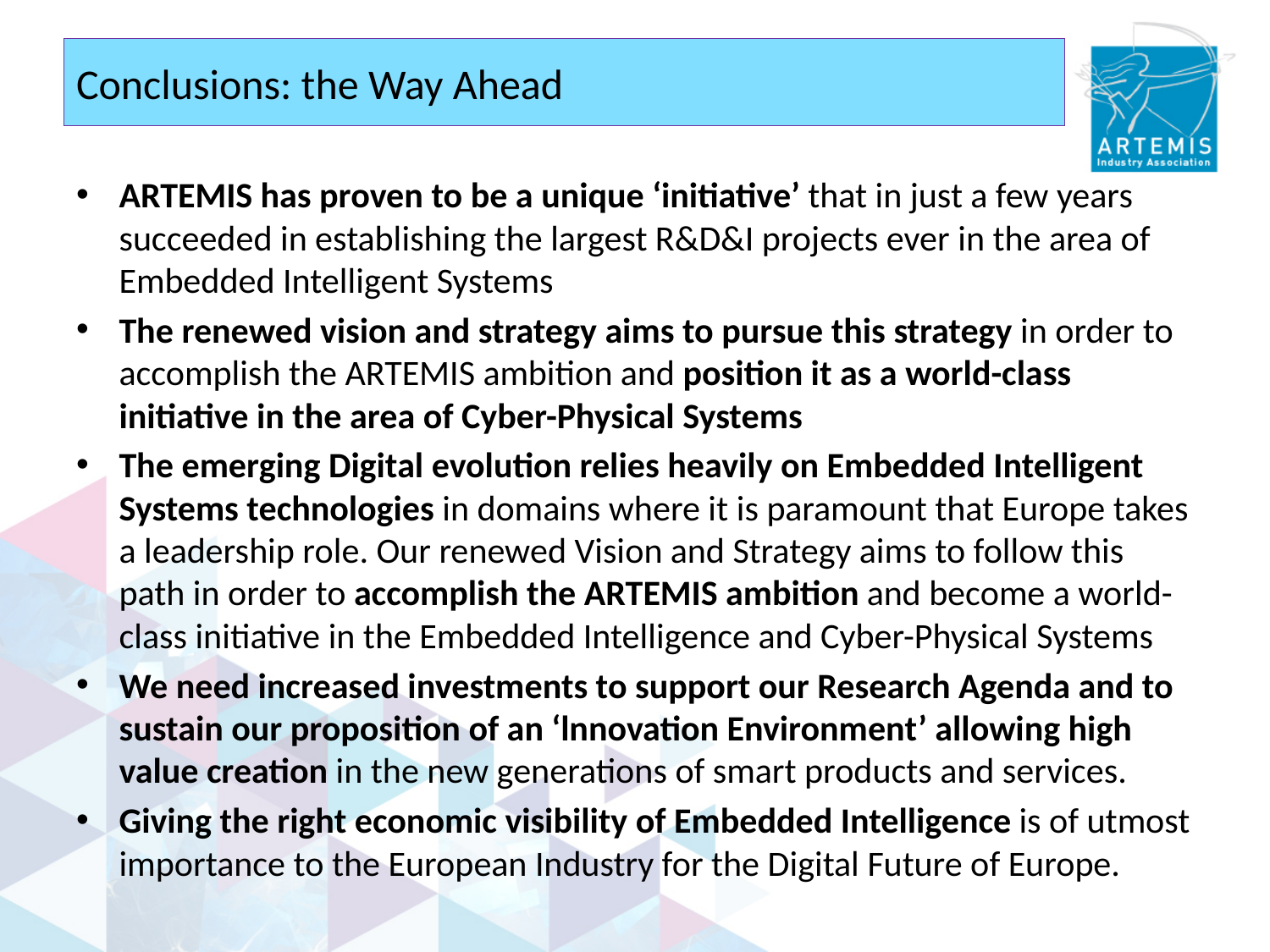

# Conclusions: the Way Ahead
ARTEMIS has proven to be a unique ‘initiative’ that in just a few years succeeded in establishing the largest R&D&I projects ever in the area of Embedded Intelligent Systems
The renewed vision and strategy aims to pursue this strategy in order to accomplish the ARTEMIS ambition and position it as a world-class initiative in the area of Cyber-Physical Systems
The emerging Digital evolution relies heavily on Embedded Intelligent Systems technologies in domains where it is paramount that Europe takes a leadership role. Our renewed Vision and Strategy aims to follow this path in order to accomplish the ARTEMIS ambition and become a world-class initiative in the Embedded Intelligence and Cyber-Physical Systems
We need increased investments to support our Research Agenda and to sustain our proposition of an ‘lnnovation Environment’ allowing high value creation in the new generations of smart products and services.
Giving the right economic visibility of Embedded Intelligence is of utmost importance to the European Industry for the Digital Future of Europe.